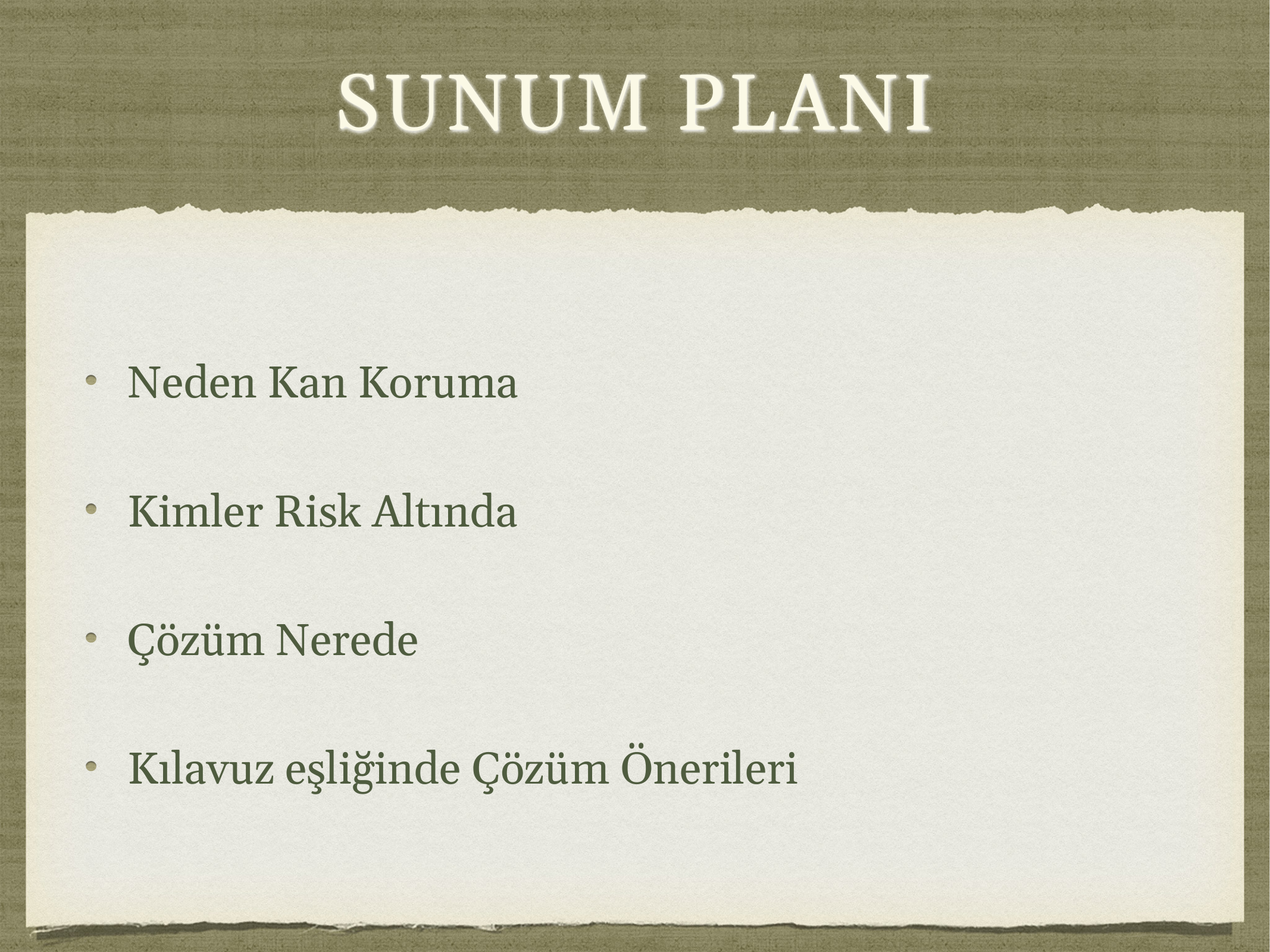

# SuNum plANI
Neden Kan Koruma
Kimler Risk Altında
Çözüm Nerede
Kılavuz eşliğinde Çözüm Önerileri
3